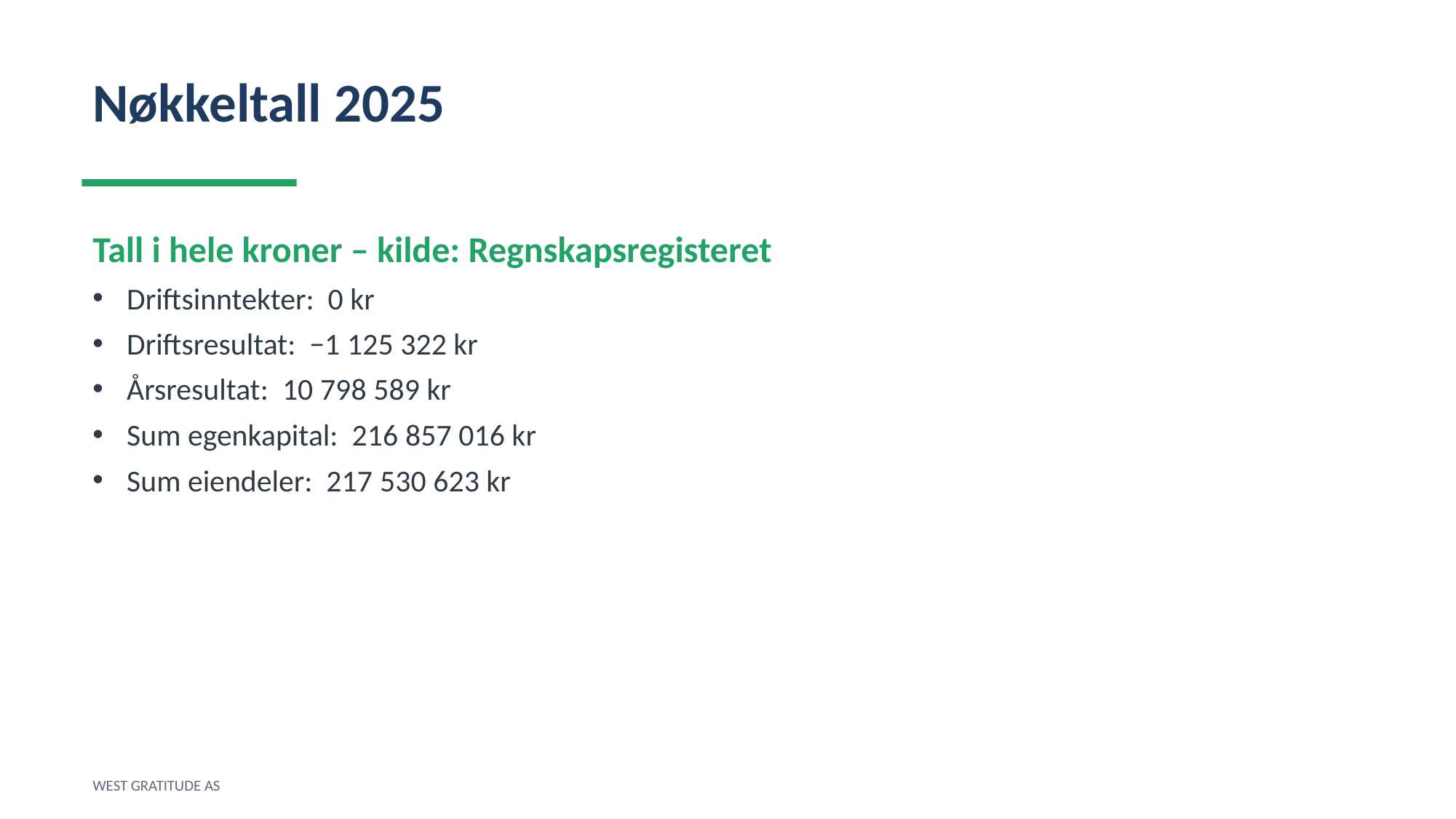

Nøkkeltall 2025

Tall i hele kroner – kilde: Regnskapsregisteret
Driftsinntekter:  0 kr
Driftsresultat:  −1 125 322 kr
Årsresultat:  10 798 589 kr
Sum egenkapital:  216 857 016 kr
Sum eiendeler:  217 530 623 kr
WEST GRATITUDE AS